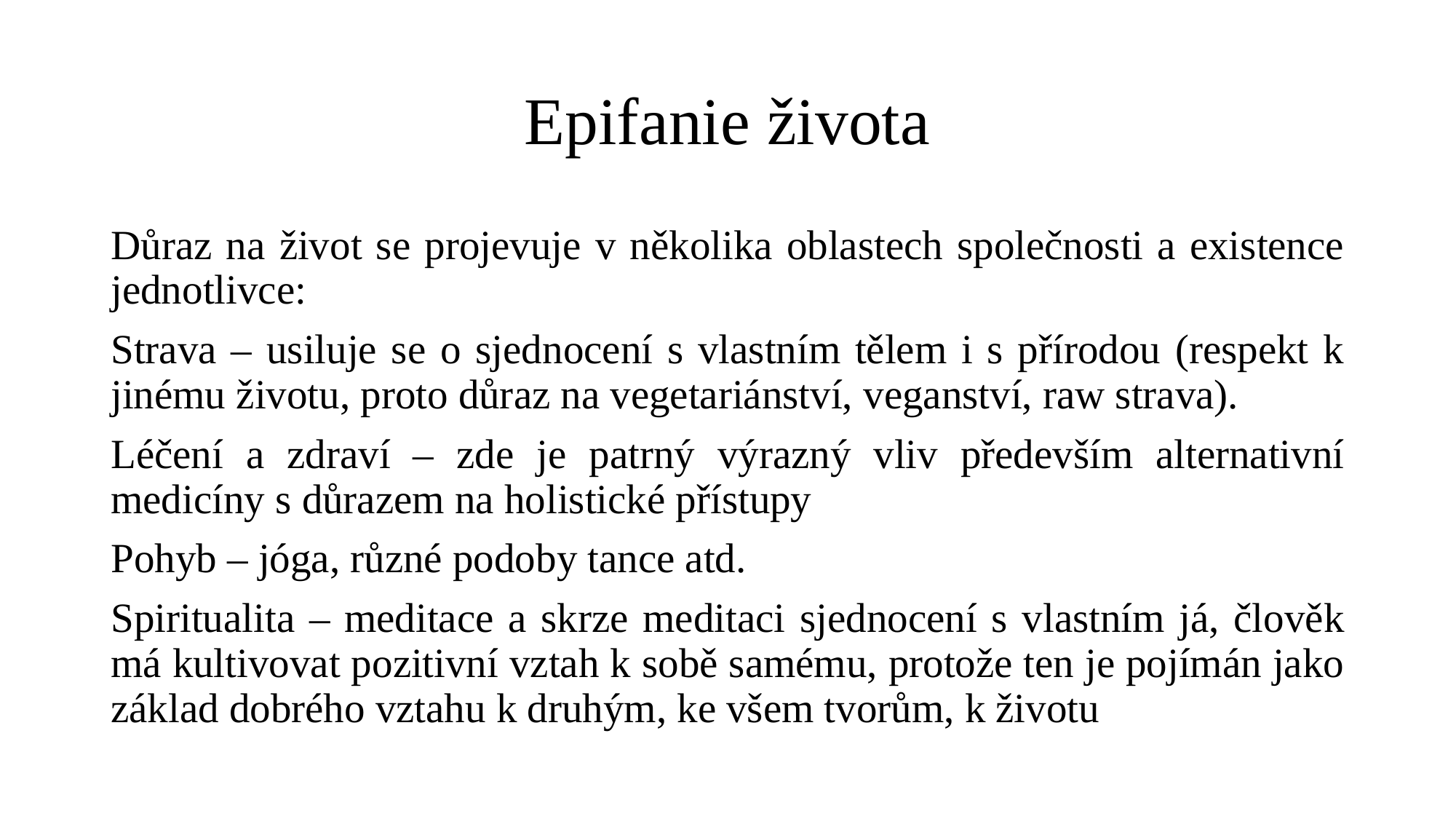

# Epifanie života
Důraz na život se projevuje v několika oblastech společnosti a existence jednotlivce:
Strava – usiluje se o sjednocení s vlastním tělem i s přírodou (respekt k jinému životu, proto důraz na vegetariánství, veganství, raw strava).
Léčení a zdraví – zde je patrný výrazný vliv především alternativní medicíny s důrazem na holistické přístupy
Pohyb – jóga, různé podoby tance atd.
Spiritualita – meditace a skrze meditaci sjednocení s vlastním já, člověk má kultivovat pozitivní vztah k sobě samému, protože ten je pojímán jako základ dobrého vztahu k druhým, ke všem tvorům, k životu